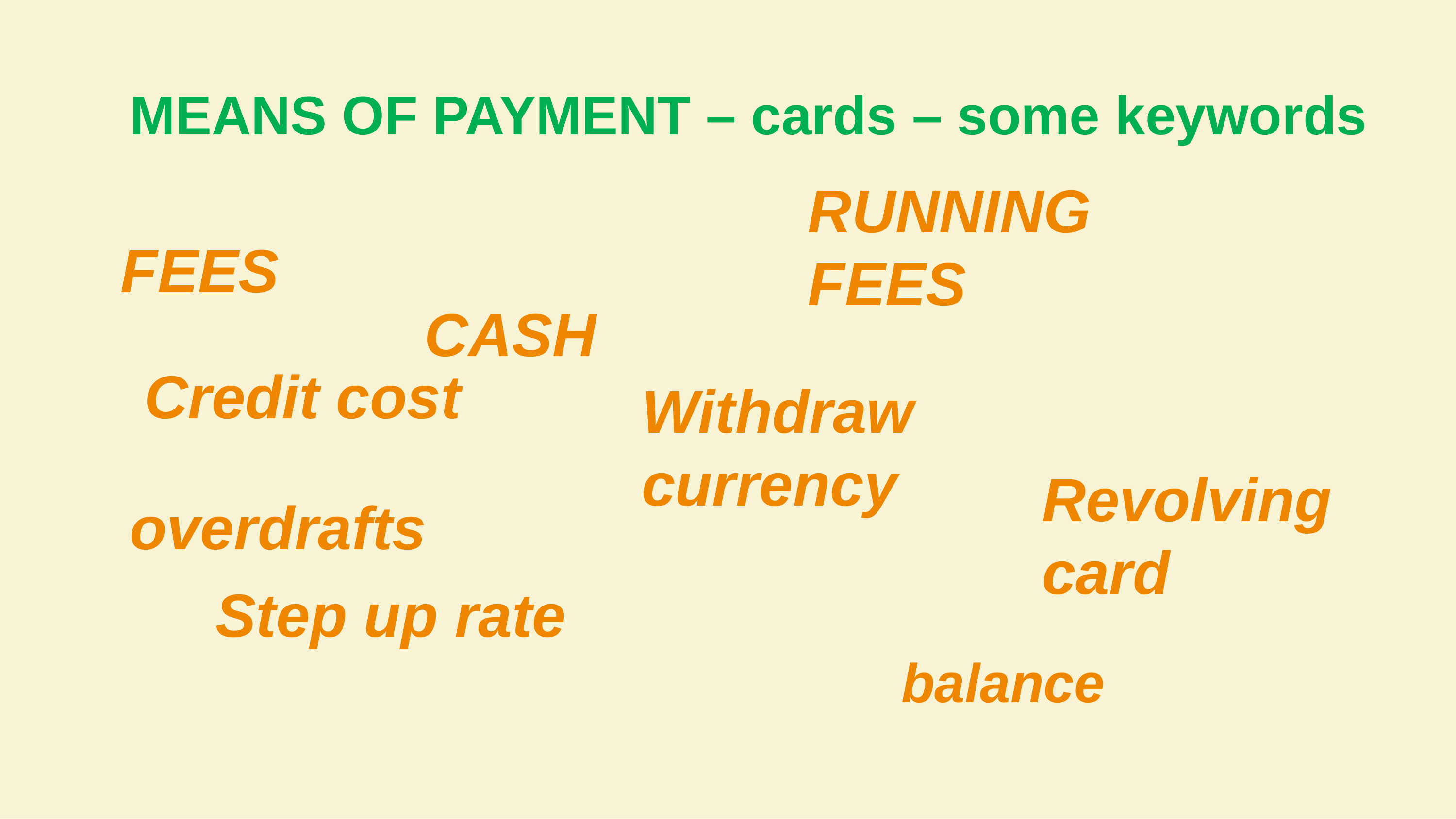

MEANS OF PAYMENT – cards – some keywords
RUNNING FEES
FEES

CASH
Credit cost
Withdraw currency
Revolving card
overdrafts
Step up rate
balance